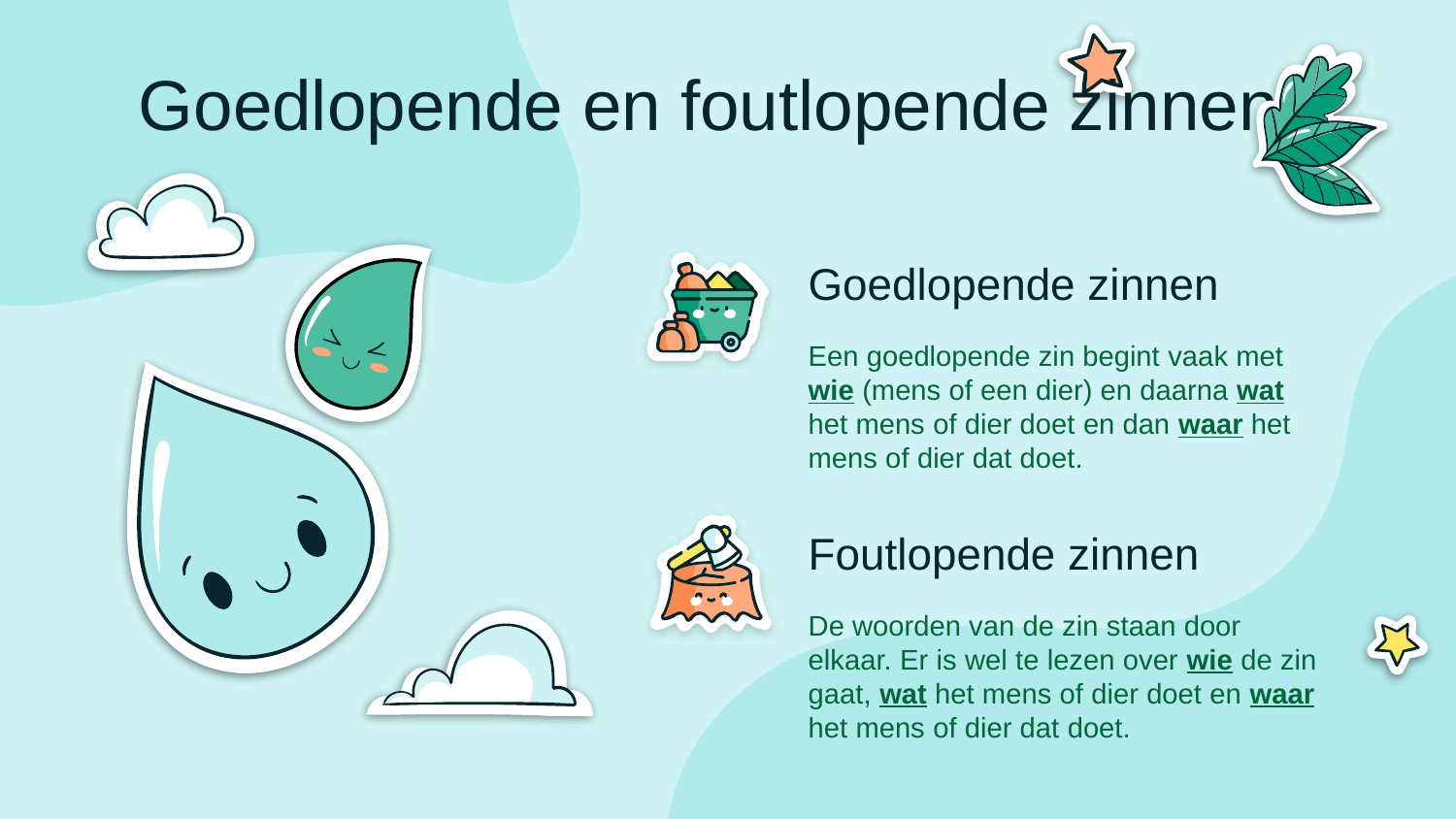

# Goedlopende en foutlopende zinnen

Goedlopende zinnen

Een goedlopende zin begint vaak met wie (mens of een dier) en daarna wat het mens of dier doet en dan waar het mens of dier dat doet.

Foutlopende zinnen

De woorden van de zin staan door elkaar. Er is wel te lezen over wie de zin gaat, wat het mens of dier doet en waar het mens of dier dat doet.